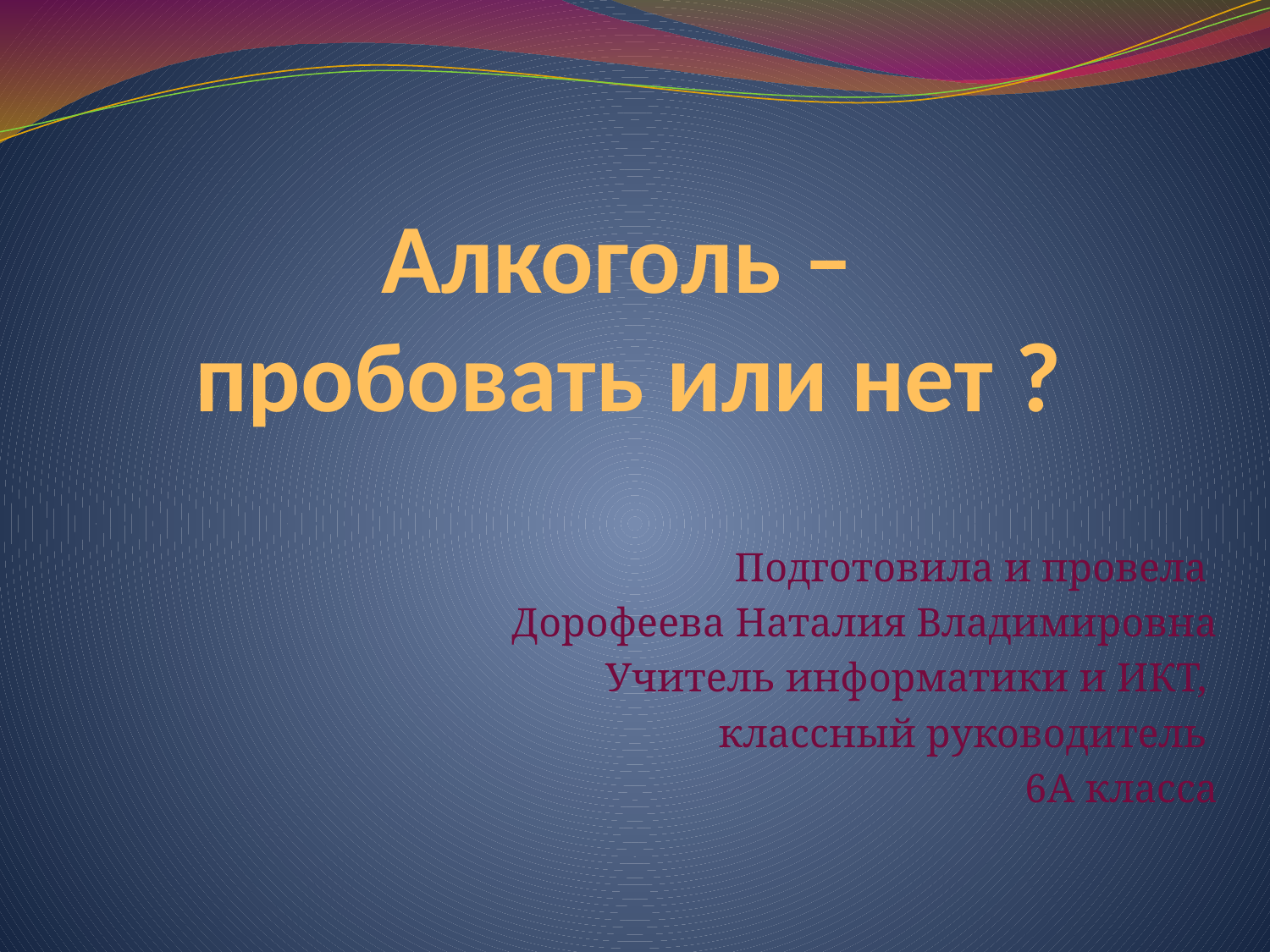

# Алкоголь – пробовать или нет ?
Подготовила и провела
Дорофеева Наталия Владимировна
 Учитель информатики и ИКТ,
классный руководитель
6А класса